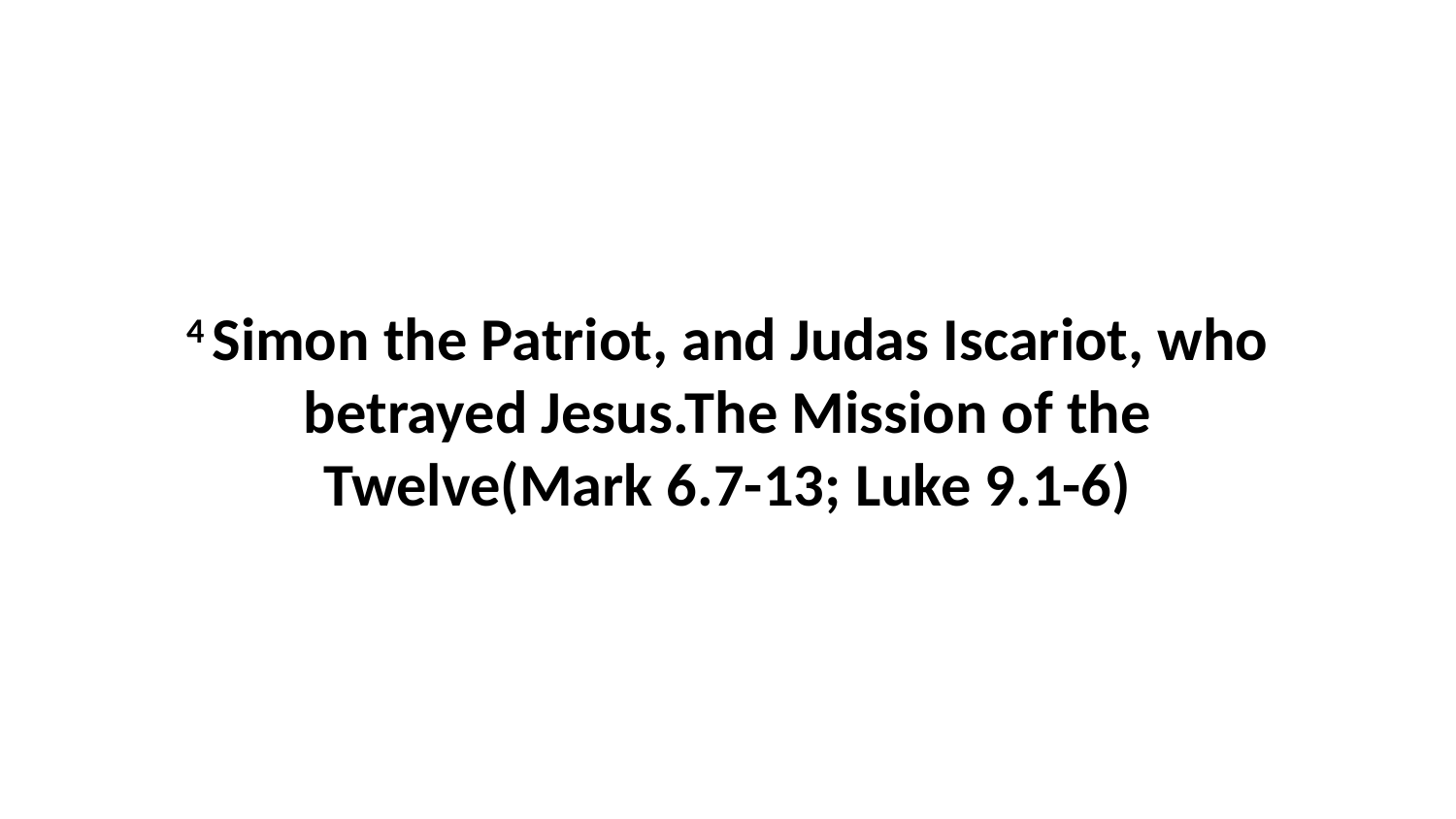

4 Simon the Patriot, and Judas Iscariot, who betrayed Jesus.The Mission of the Twelve(Mark 6.7-13; Luke 9.1-6)